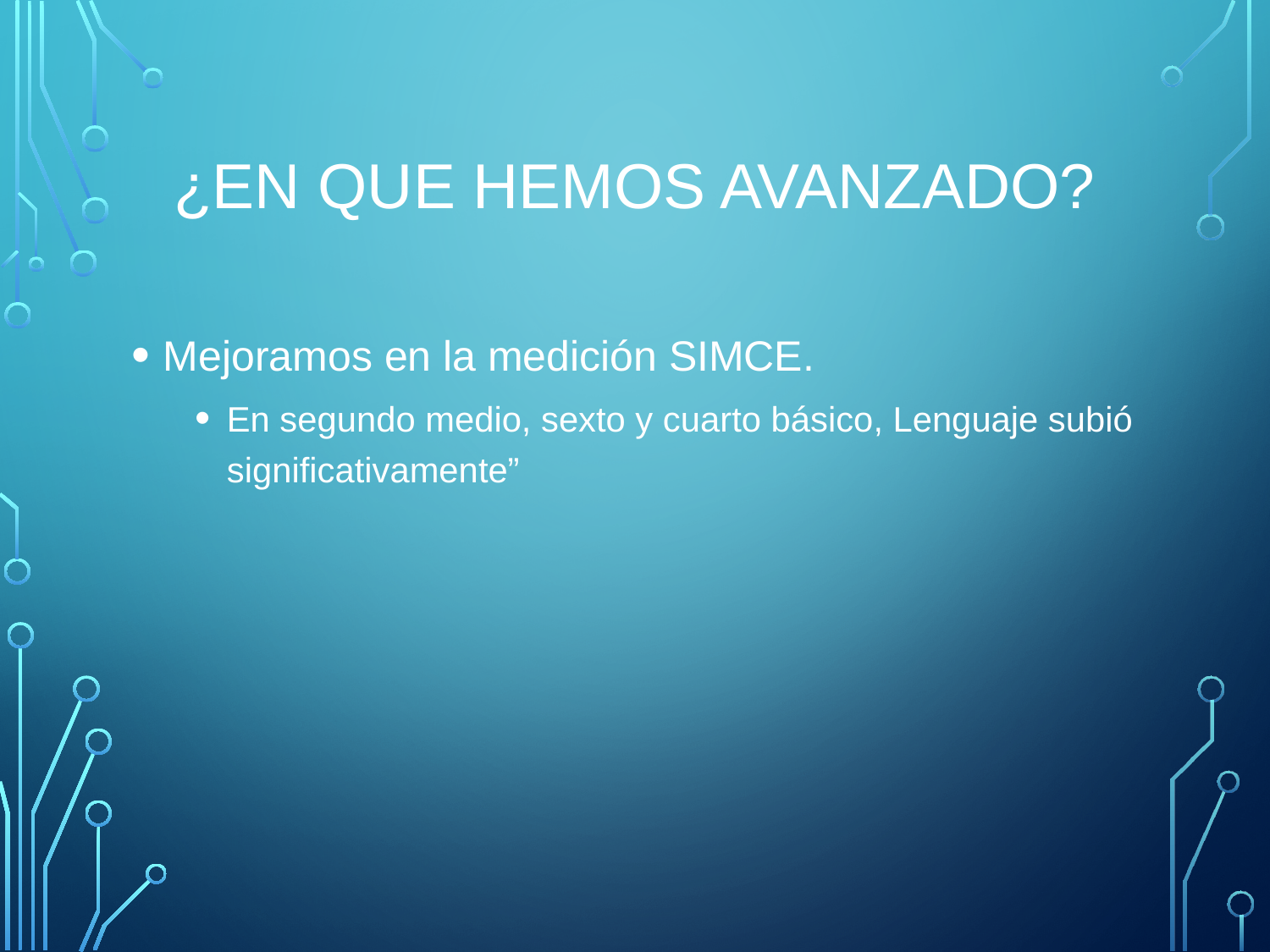

# ¿EN QUE HEMOS AVANZADO?
Mejoramos en la medición SIMCE.
En segundo medio, sexto y cuarto básico, Lenguaje subió significativamente”